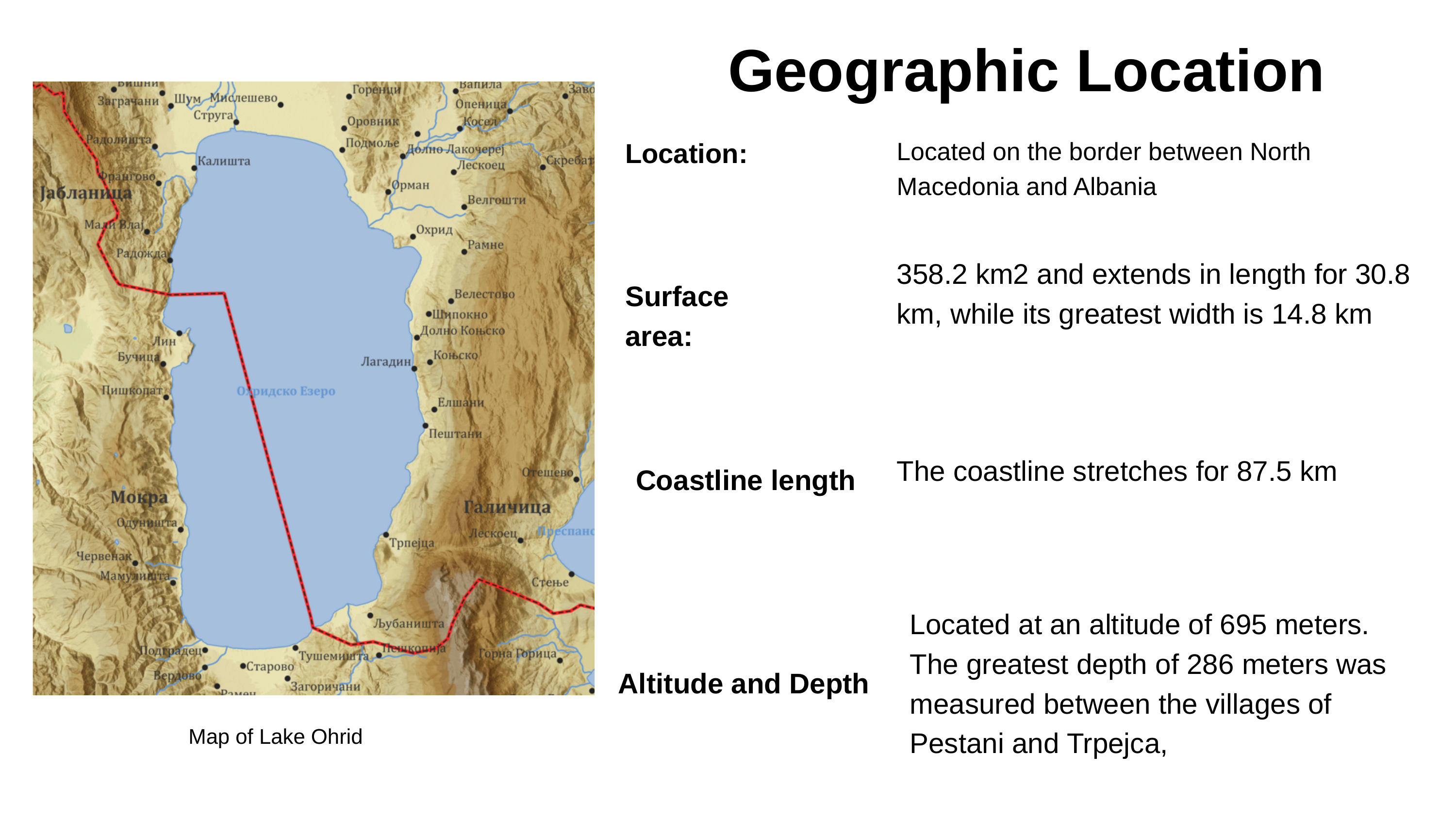

Geographic Location

Location:
Located on the border between North Macedonia and Albania
358.2 km2 and extends in length for 30.8 km, while its greatest width is 14.8 km
Surface area:
The coastline stretches for 87.5 km

Coastline length
Located at an altitude of 695 meters.
The greatest depth of 286 meters was measured between the villages of Pestani and Trpejca,
Altitude and Depth
Map of Lake Ohrid